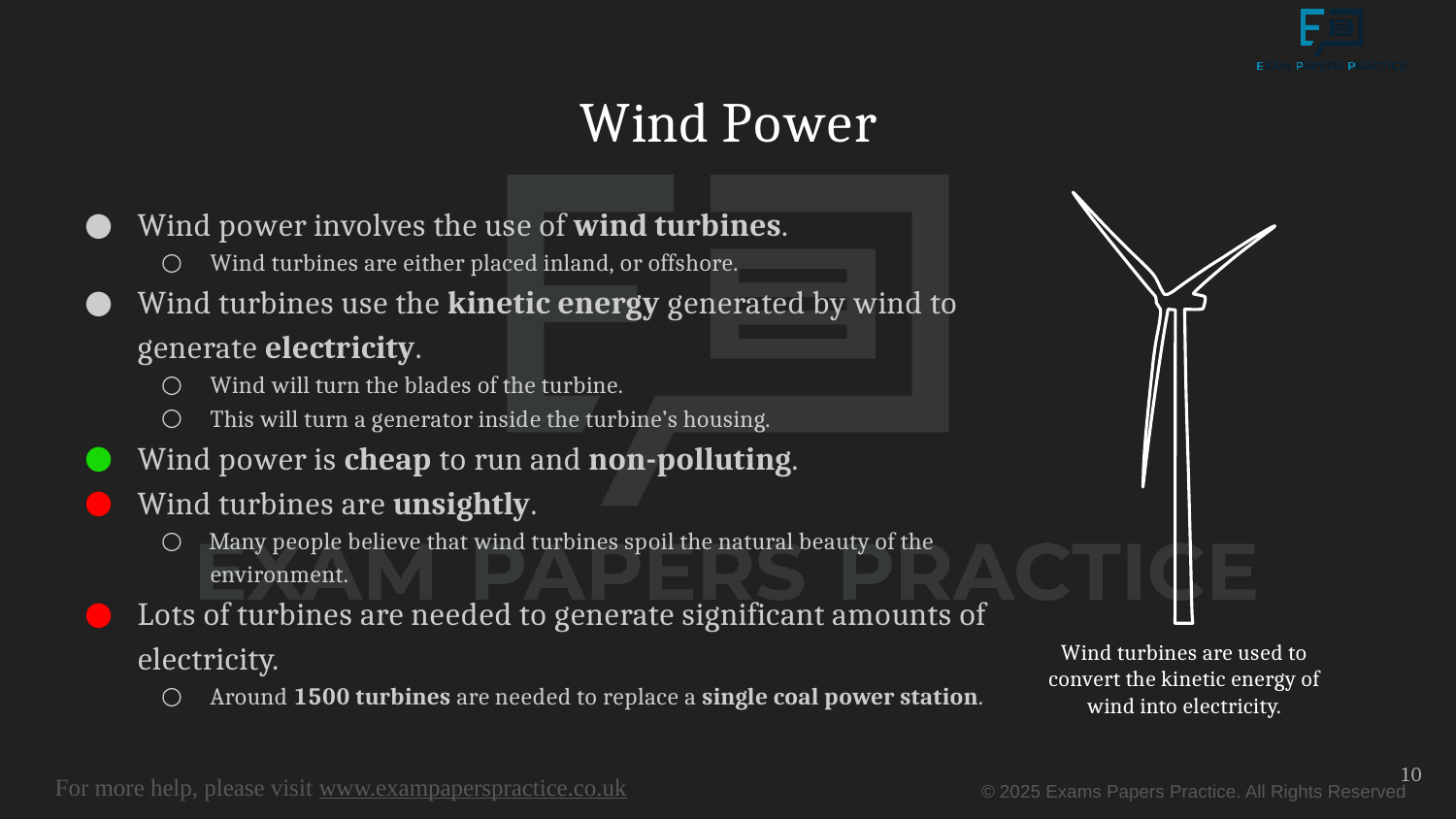

# Wind Power
Wind power involves the use of wind turbines.
Wind turbines are either placed inland, or offshore.
Wind turbines use the kinetic energy generated by wind to generate electricity.
Wind will turn the blades of the turbine.
This will turn a generator inside the turbine’s housing.
Wind power is cheap to run and non-polluting.
Wind turbines are unsightly.
Many people believe that wind turbines spoil the natural beauty of the environment.
Lots of turbines are needed to generate significant amounts of electricity.
Around 1500 turbines are needed to replace a single coal power station.

Wind turbines are used to convert the kinetic energy of wind into electricity.
10